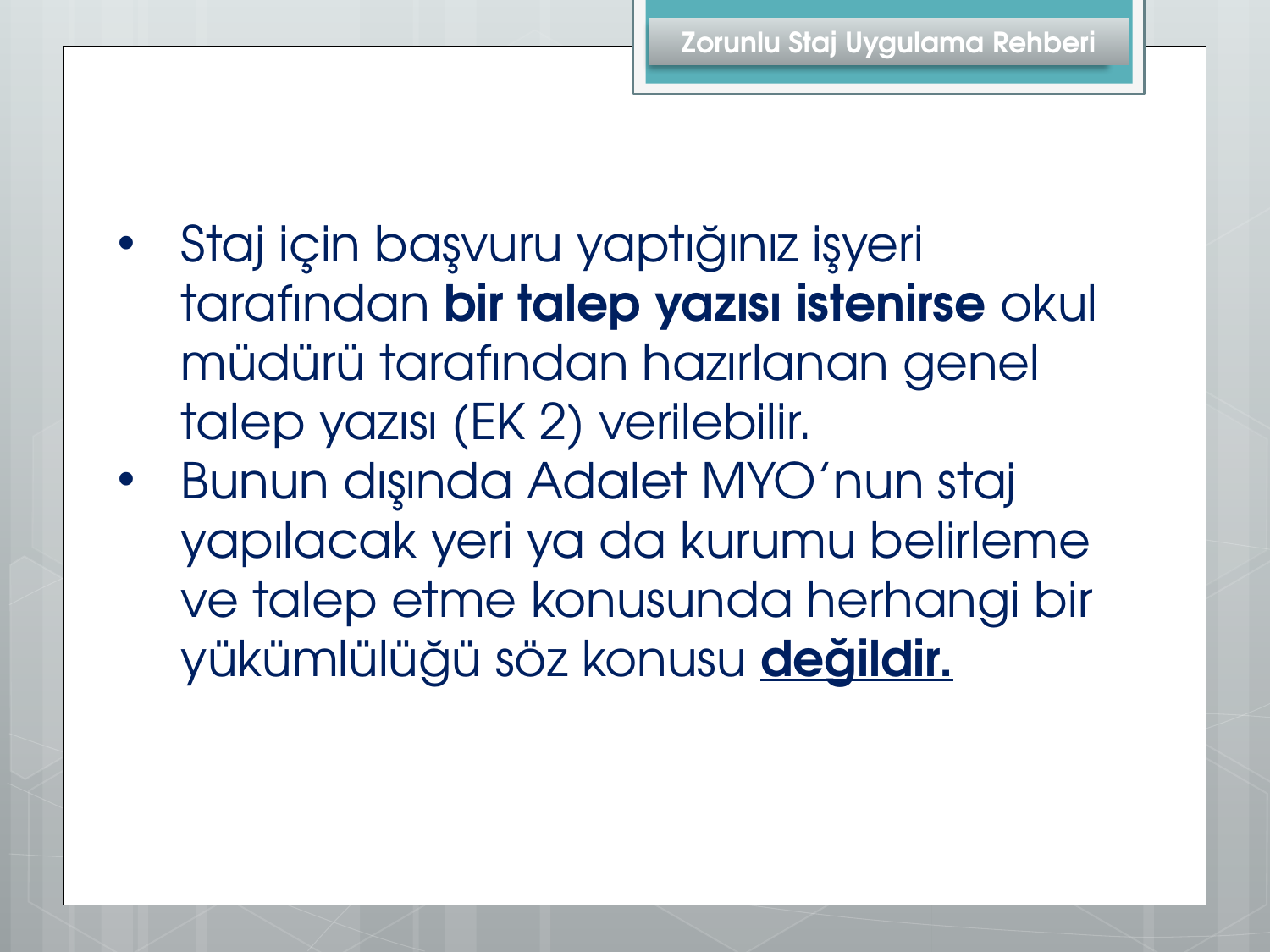

Staj için başvuru yaptığınız işyeri tarafından bir talep yazısı istenirse okul müdürü tarafından hazırlanan genel talep yazısı (EK 2) verilebilir.
Bunun dışında Adalet MYO’nun staj yapılacak yeri ya da kurumu belirleme ve talep etme konusunda herhangi bir yükümlülüğü söz konusu değildir.